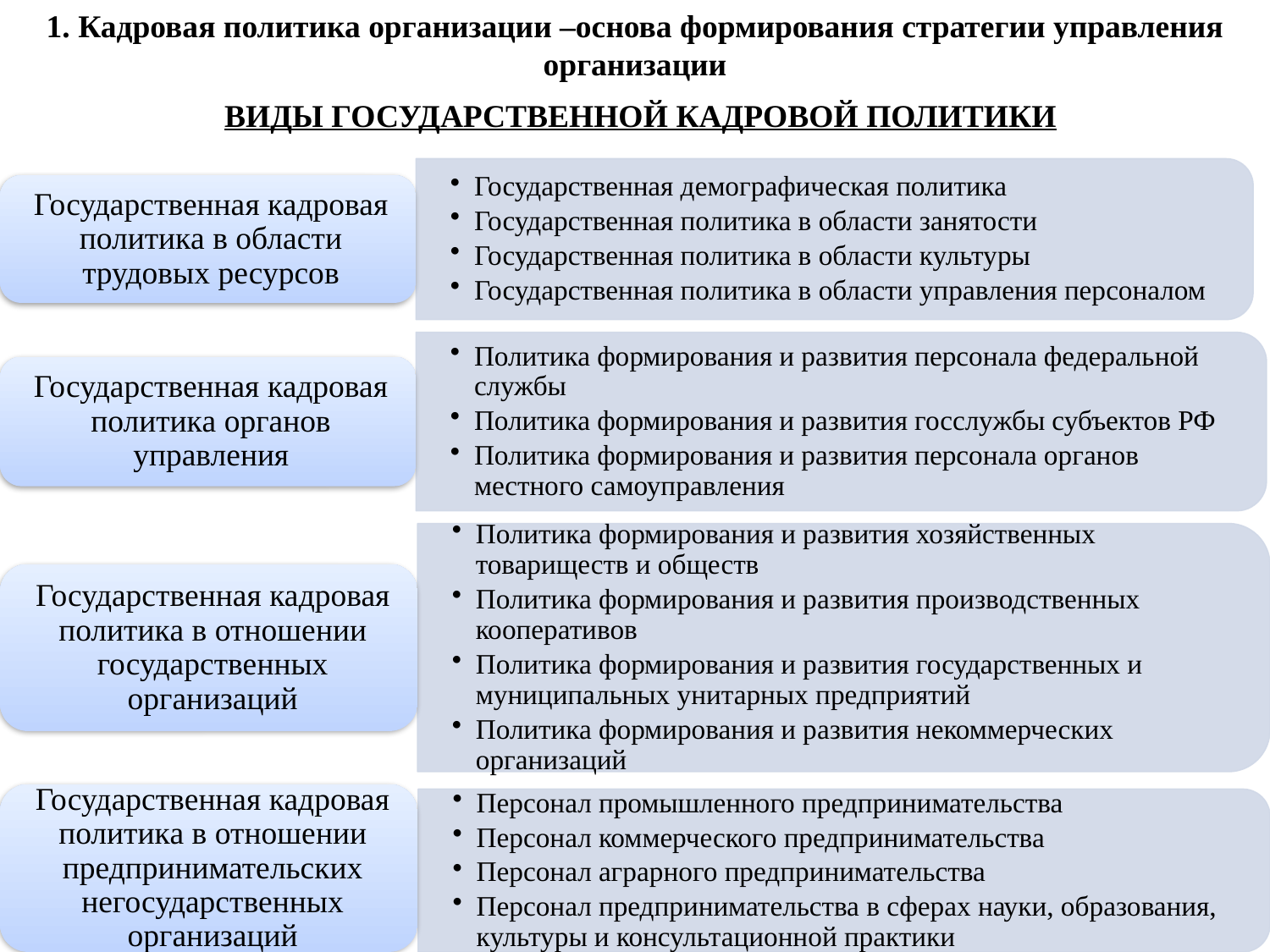

1. Кадровая политика организации –основа формирования стратегии управления организации
ВИДЫ ГОСУДАРСТВЕННОЙ КАДРОВОЙ ПОЛИТИКИ
Государственная демографическая политика
Государственная политика в области занятости
Государственная политика в области культуры
Государственная политика в области управления персоналом
Государственная кадровая политика в области трудовых ресурсов
Политика формирования и развития персонала федеральной службы
Политика формирования и развития госслужбы субъектов РФ
Политика формирования и развития персонала органов местного самоуправления
Государственная кадровая политика органов управления
Политика формирования и развития хозяйственных товариществ и обществ
Политика формирования и развития производственных кооперативов
Политика формирования и развития государственных и муниципальных унитарных предприятий
Политика формирования и развития некоммерческих организаций
Государственная кадровая политика в отношении государственных организаций
Персонал промышленного предпринимательства
Персонал коммерческого предпринимательства
Персонал аграрного предпринимательства
Персонал предпринимательства в сферах науки, образования, культуры и консультационной практики
Государственная кадровая политика в отношении предпринимательских негосударственных организаций
5